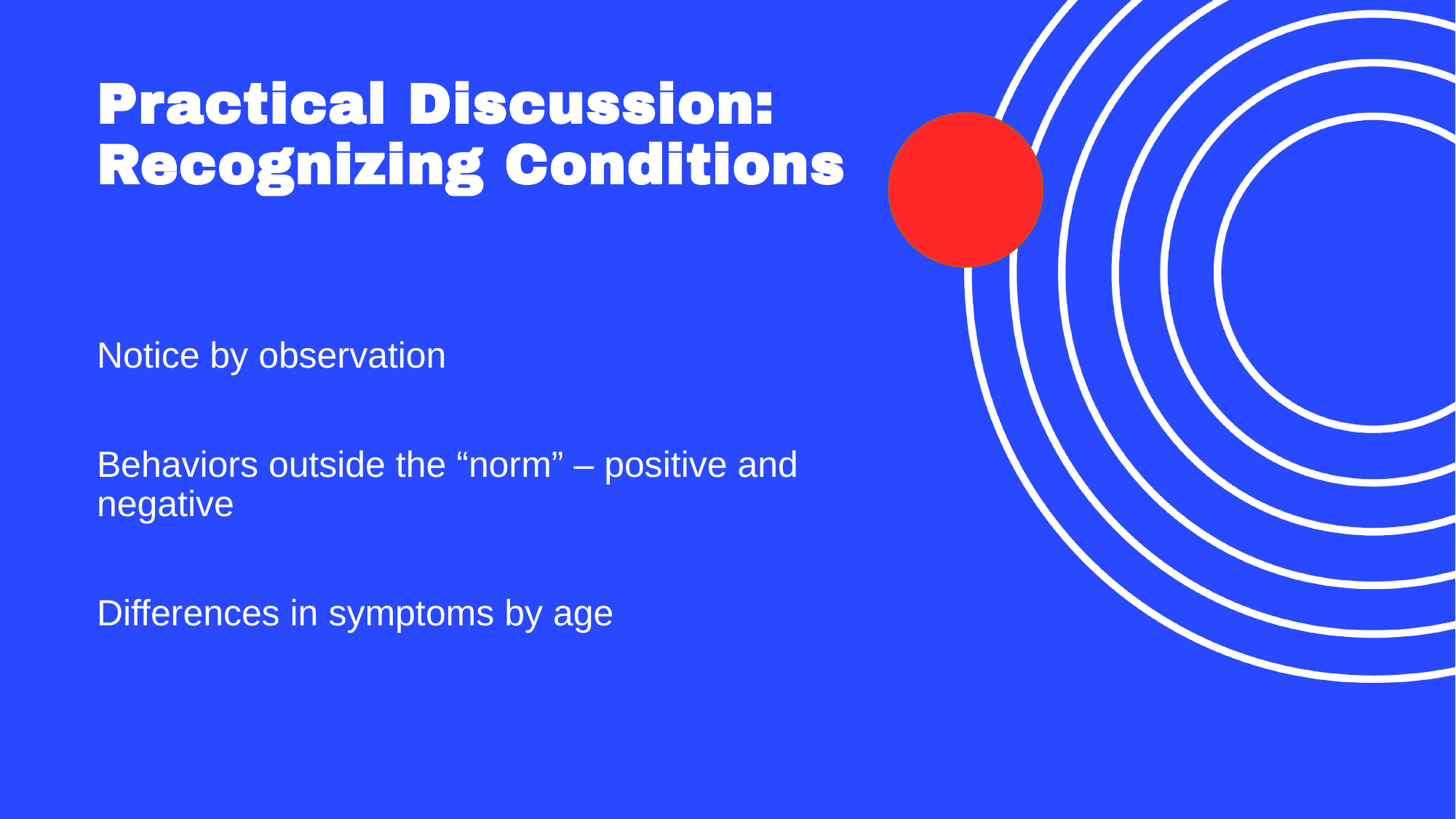

# Practical Discussion: Recognizing Conditions
Notice by observation

Behaviors outside the “norm” – positive and negative

Differences in symptoms by age